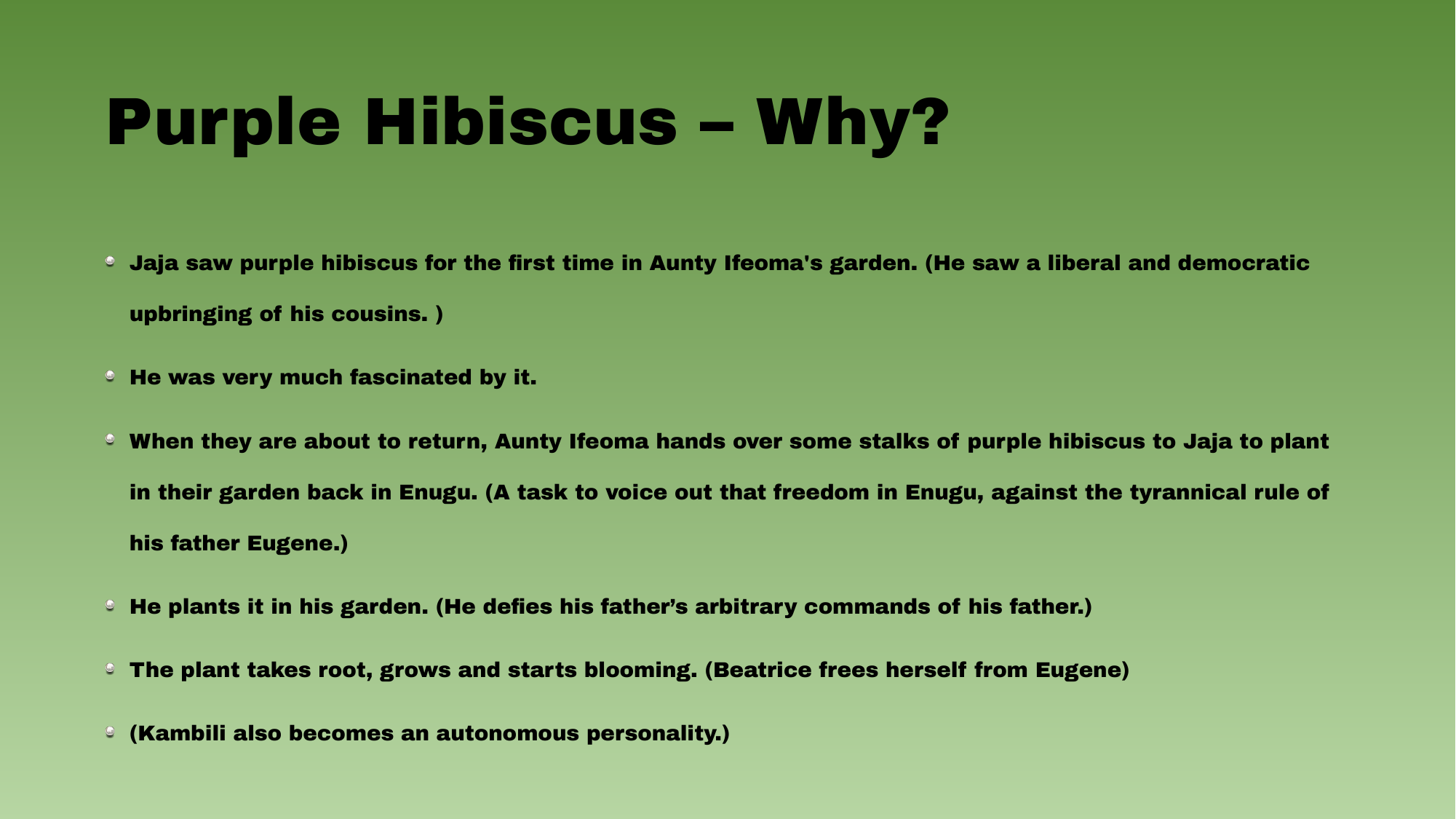

# Purple Hibiscus – Why?
Jaja saw purple hibiscus for the first time in Aunty Ifeoma's garden. (He saw a liberal and democratic upbringing of his cousins. )
He was very much fascinated by it.
When they are about to return, Aunty Ifeoma hands over some stalks of purple hibiscus to Jaja to plant in their garden back in Enugu. (A task to voice out that freedom in Enugu, against the tyrannical rule of his father Eugene.)
He plants it in his garden. (He defies his father’s arbitrary commands of his father.)
The plant takes root, grows and starts blooming. (Beatrice frees herself from Eugene)
(Kambili also becomes an autonomous personality.)
14